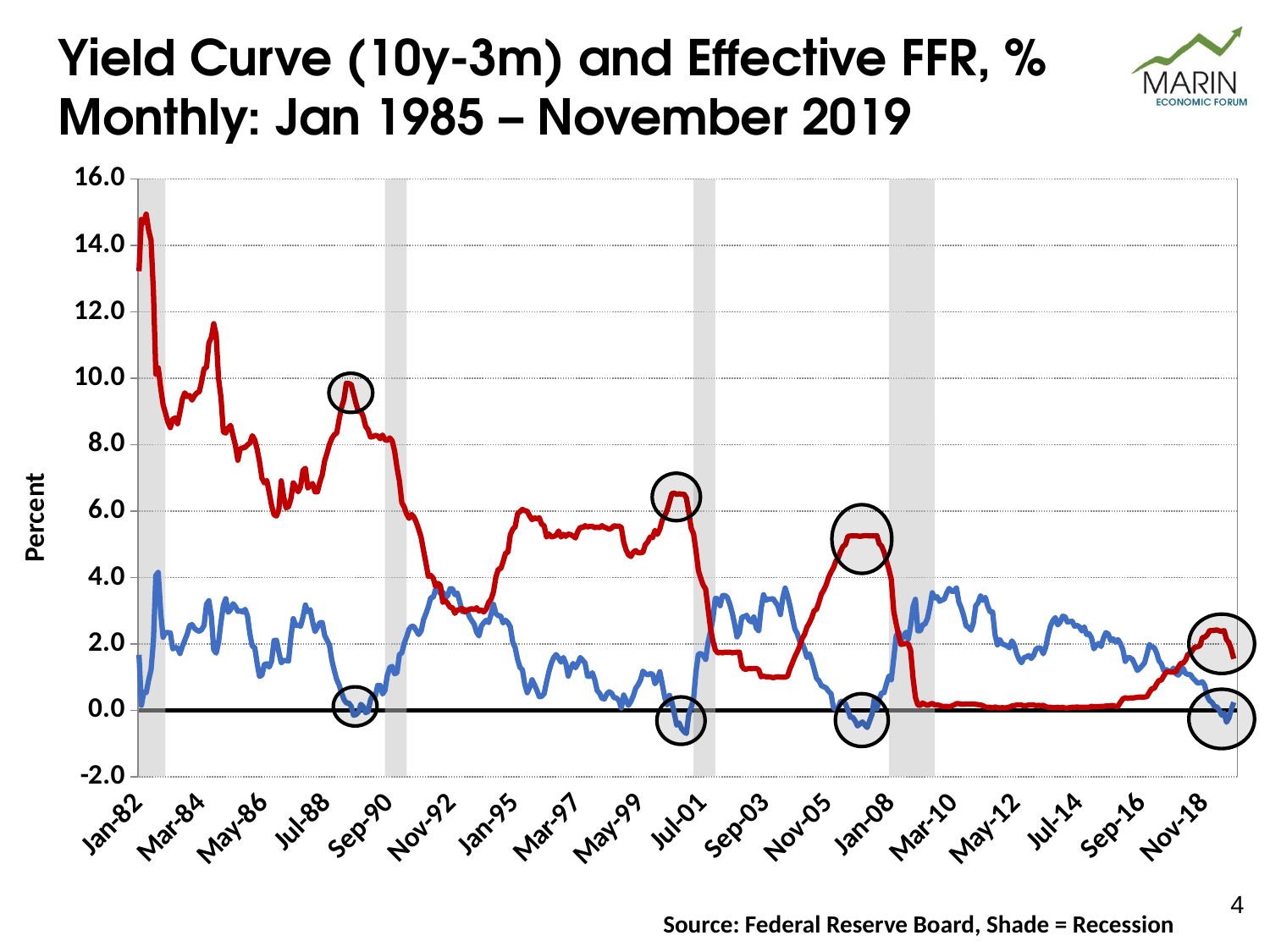

# Yield Curve (10y-3m) and Effective FFR, % Monthly: Jan 1985 – November 2019

### Chart

| Category |  |  |  |
|---|---|---|---|
| 1/1/1982 | 1.0 | 1.67 | 13.22 |
| 2/1/1982 | 1.0 | 0.15 | 14.78 |
| 3/1/1982 | 1.0 | 0.55 | 14.68 |
| 4/1/1982 | 1.0 | 0.53 | 14.94 |
| 5/1/1982 | 1.0 | 0.91 | 14.45 |
| 6/1/1982 | 1.0 | 1.22 | 14.15 |
| 7/1/1982 | 1.0 | 2.09 | 12.59 |
| 8/1/1982 | 1.0 | 4.06 | 10.12 |
| 9/1/1982 | 1.0 | 4.15 | 10.31 |
| 10/1/1982 | 1.0 | 2.94 | 9.71 |
| 11/1/1982 | 1.0 | 2.2 | 9.2 |
| 12/1/1982 | 0.0 | 2.34 | 8.95 |
| 1/1/1983 | 0.0 | 2.34 | 8.68 |
| 2/1/1983 | 0.0 | 2.33 | 8.51 |
| 3/1/1983 | 0.0 | 1.85 | 8.77 |
| 4/1/1983 | 0.0 | 1.89 | 8.8 |
| 5/1/1983 | 0.0 | 1.88 | 8.63 |
| 6/1/1983 | 0.0 | 1.71 | 8.98 |
| 7/1/1983 | 0.0 | 1.93 | 9.37 |
| 8/1/1983 | 0.0 | 2.11 | 9.56 |
| 9/1/1983 | 0.0 | 2.29 | 9.45 |
| 10/1/1983 | 0.0 | 2.55 | 9.48 |
| 11/1/1983 | 0.0 | 2.58 | 9.34 |
| 12/1/1983 | 0.0 | 2.47 | 9.47 |
| 1/1/1984 | 0.0 | 2.41 | 9.56 |
| 2/1/1984 | 0.0 | 2.38 | 9.59 |
| 3/1/1984 | 0.0 | 2.43 | 9.91 |
| 4/1/1984 | 0.0 | 2.56 | 10.29 |
| 5/1/1984 | 0.0 | 3.19 | 10.32 |
| 6/1/1984 | 0.0 | 3.3 | 11.06 |
| 7/1/1984 | 0.0 | 2.83 | 11.23 |
| 8/1/1984 | 0.0 | 1.82 | 11.64 |
| 9/1/1984 | 0.0 | 1.72 | 11.3 |
| 10/1/1984 | 0.0 | 2.04 | 9.99 |
| 11/1/1984 | 0.0 | 2.65 | 9.43 |
| 12/1/1984 | 0.0 | 3.16 | 8.38 |
| 1/1/1985 | 0.0 | 3.36 | 8.35 |
| 2/1/1985 | 0.0 | 2.95 | 8.5 |
| 3/1/1985 | 0.0 | 3.03 | 8.58 |
| 4/1/1985 | 0.0 | 3.21 | 8.27 |
| 5/1/1985 | 0.0 | 3.12 | 7.97 |
| 6/1/1985 | 0.0 | 2.98 | 7.53 |
| 7/1/1985 | 0.0 | 2.99 | 7.88 |
| 8/1/1985 | 0.0 | 2.96 | 7.9 |
| 9/1/1985 | 0.0 | 3.04 | 7.92 |
| 10/1/1985 | 0.0 | 2.84 | 7.99 |
| 11/1/1985 | 0.0 | 2.3 | 8.05 |
| 12/1/1985 | 0.0 | 1.93 | 8.27 |
| 1/1/1986 | 0.0 | 1.89 | 8.14 |
| 2/1/1986 | 0.0 | 1.41 | 7.86 |
| 3/1/1986 | 0.0 | 1.02 | 7.48 |
| 4/1/1986 | 0.0 | 1.06 | 6.99 |
| 5/1/1986 | 0.0 | 1.38 | 6.85 |
| 6/1/1986 | 0.0 | 1.4 | 6.92 |
| 7/1/1986 | 0.0 | 1.3 | 6.56 |
| 8/1/1986 | 0.0 | 1.48 | 6.17 |
| 9/1/1986 | 0.0 | 2.1 | 5.89 |
| 10/1/1986 | 0.0 | 2.11 | 5.85 |
| 11/1/1986 | 0.0 | 1.75 | 6.04 |
| 12/1/1986 | 0.0 | 1.43 | 6.91 |
| 1/1/1987 | 0.0 | 1.5 | 6.43 |
| 2/1/1987 | 0.0 | 1.5 | 6.1 |
| 3/1/1987 | 0.0 | 1.48 | 6.13 |
| 4/1/1987 | 0.0 | 2.2 | 6.37 |
| 5/1/1987 | 0.0 | 2.76 | 6.85 |
| 6/1/1987 | 0.0 | 2.55 | 6.73 |
| 7/1/1987 | 0.0 | 2.57 | 6.58 |
| 8/1/1987 | 0.0 | 2.53 | 6.73 |
| 9/1/1987 | 0.0 | 2.8 | 7.22 |
| 10/1/1987 | 0.0 | 3.17 | 7.29 |
| 11/1/1987 | 0.0 | 2.97 | 6.69 |
| 12/1/1987 | 0.0 | 3.03 | 6.77 |
| 1/1/1988 | 0.0 | 2.67 | 6.83 |
| 2/1/1988 | 0.0 | 2.37 | 6.58 |
| 3/1/1988 | 0.0 | 2.5 | 6.58 |
| 4/1/1988 | 0.0 | 2.64 | 6.87 |
| 5/1/1988 | 0.0 | 2.64 | 7.09 |
| 6/1/1988 | 0.0 | 2.26 | 7.51 |
| 7/1/1988 | 0.0 | 2.11 | 7.75 |
| 8/1/1988 | 0.0 | 1.96 | 8.01 |
| 9/1/1988 | 0.0 | 1.5 | 8.19 |
| 10/1/1988 | 0.0 | 1.2 | 8.3 |
| 11/1/1988 | 0.0 | 0.93 | 8.35 |
| 12/1/1988 | 0.0 | 0.76 | 8.76 |
| 1/1/1989 | 0.0 | 0.53 | 9.12 |
| 2/1/1989 | 0.0 | 0.33 | 9.36 |
| 3/1/1989 | 0.0 | 0.22 | 9.85 |
| 4/1/1989 | 0.0 | 0.22 | 9.84 |
| 5/1/1989 | 0.0 | 0.12 | 9.81 |
| 6/1/1989 | 0.0 | -0.15 | 9.53 |
| 7/1/1989 | 0.0 | -0.13 | 9.24 |
| 8/1/1989 | 0.0 | -0.06 | 8.99 |
| 9/1/1989 | 0.0 | 0.18 | 9.02 |
| 10/1/1989 | 0.0 | 0.11 | 8.84 |
| 11/1/1989 | 0.0 | -0.07 | 8.55 |
| 12/1/1989 | 0.0 | -0.04 | 8.45 |
| 1/1/1990 | 0.0 | 0.31 | 8.23 |
| 2/1/1990 | 0.0 | 0.47 | 8.24 |
| 3/1/1990 | 0.0 | 0.42 | 8.28 |
| 4/1/1990 | 0.0 | 0.75 | 8.26 |
| 5/1/1990 | 0.0 | 0.75 | 8.18 |
| 6/1/1990 | 0.0 | 0.49 | 8.29 |
| 7/1/1990 | 0.0 | 0.6 | 8.15 |
| 8/1/1990 | 1.0 | 1.06 | 8.13 |
| 9/1/1990 | 1.0 | 1.29 | 8.2 |
| 10/1/1990 | 1.0 | 1.32 | 8.11 |
| 11/1/1990 | 1.0 | 1.1 | 7.81 |
| 12/1/1990 | 1.0 | 1.13 | 7.31 |
| 1/1/1991 | 1.0 | 1.68 | 6.91 |
| 2/1/1991 | 1.0 | 1.73 | 6.25 |
| 3/1/1991 | 1.0 | 2.02 | 6.12 |
| 4/1/1991 | 0.0 | 2.21 | 5.91 |
| 5/1/1991 | 0.0 | 2.44 | 5.78 |
| 6/1/1991 | 0.0 | 2.53 | 5.9 |
| 7/1/1991 | 0.0 | 2.52 | 5.82 |
| 8/1/1991 | 0.0 | 2.4 | 5.66 |
| 9/1/1991 | 0.0 | 2.28 | 5.45 |
| 10/1/1991 | 0.0 | 2.39 | 5.21 |
| 11/1/1991 | 0.0 | 2.73 | 4.81 |
| 12/1/1991 | 0.0 | 2.91 | 4.43 |
| 1/1/1992 | 0.0 | 3.12 | 4.03 |
| 2/1/1992 | 0.0 | 3.39 | 4.06 |
| 3/1/1992 | 0.0 | 3.4 | 3.98 |
| 4/1/1992 | 0.0 | 3.64 | 3.73 |
| 5/1/1992 | 0.0 | 3.67 | 3.82 |
| 6/1/1992 | 0.0 | 3.51 | 3.76 |
| 7/1/1992 | 0.0 | 3.56 | 3.25 |
| 8/1/1992 | 0.0 | 3.39 | 3.3 |
| 9/1/1992 | 0.0 | 3.45 | 3.22 |
| 10/1/1992 | 0.0 | 3.66 | 3.1 |
| 11/1/1992 | 0.0 | 3.66 | 3.09 |
| 12/1/1992 | 0.0 | 3.48 | 2.92 |
| 1/1/1993 | 0.0 | 3.53 | 3.02 |
| 2/1/1993 | 0.0 | 3.27 | 3.03 |
| 3/1/1993 | 0.0 | 2.97 | 3.07 |
| 4/1/1993 | 0.0 | 3.04 | 2.96 |
| 5/1/1993 | 0.0 | 3.01 | 3.0 |
| 6/1/1993 | 0.0 | 2.82 | 3.04 |
| 7/1/1993 | 0.0 | 2.7 | 3.06 |
| 8/1/1993 | 0.0 | 2.59 | 3.03 |
| 9/1/1993 | 0.0 | 2.35 | 3.09 |
| 10/1/1993 | 0.0 | 2.24 | 2.99 |
| 11/1/1993 | 0.0 | 2.54 | 3.02 |
| 12/1/1993 | 0.0 | 2.64 | 2.96 |
| 1/1/1994 | 0.0 | 2.71 | 3.05 |
| 2/1/1994 | 0.0 | 2.64 | 3.25 |
| 3/1/1994 | 0.0 | 2.89 | 3.34 |
| 4/1/1994 | 0.0 | 3.19 | 3.56 |
| 5/1/1994 | 0.0 | 2.91 | 4.01 |
| 6/1/1994 | 0.0 | 2.85 | 4.25 |
| 7/1/1994 | 0.0 | 2.84 | 4.26 |
| 8/1/1994 | 0.0 | 2.63 | 4.47 |
| 9/1/1994 | 0.0 | 2.71 | 4.73 |
| 10/1/1994 | 0.0 | 2.64 | 4.76 |
| 11/1/1994 | 0.0 | 2.51 | 5.29 |
| 12/1/1994 | 0.0 | 2.05 | 5.45 |
| 1/1/1995 | 0.0 | 1.88 | 5.53 |
| 2/1/1995 | 0.0 | 1.53 | 5.92 |
| 3/1/1995 | 0.0 | 1.29 | 5.98 |
| 4/1/1995 | 0.0 | 1.22 | 6.05 |
| 5/1/1995 | 0.0 | 0.78 | 6.01 |
| 6/1/1995 | 0.0 | 0.53 | 6.0 |
| 7/1/1995 | 0.0 | 0.69 | 5.85 |
| 8/1/1995 | 0.0 | 0.92 | 5.74 |
| 9/1/1995 | 0.0 | 0.77 | 5.8 |
| 10/1/1995 | 0.0 | 0.6 | 5.76 |
| 11/1/1995 | 0.0 | 0.41 | 5.8 |
| 12/1/1995 | 0.0 | 0.42 | 5.6 |
| 1/1/1996 | 0.0 | 0.5 | 5.56 |
| 2/1/1996 | 0.0 | 0.85 | 5.22 |
| 3/1/1996 | 0.0 | 1.17 | 5.31 |
| 4/1/1996 | 0.0 | 1.42 | 5.22 |
| 5/1/1996 | 0.0 | 1.59 | 5.24 |
| 6/1/1996 | 0.0 | 1.68 | 5.27 |
| 7/1/1996 | 0.0 | 1.57 | 5.4 |
| 8/1/1996 | 0.0 | 1.45 | 5.22 |
| 9/1/1996 | 0.0 | 1.59 | 5.3 |
| 10/1/1996 | 0.0 | 1.41 | 5.24 |
| 11/1/1996 | 0.0 | 1.03 | 5.31 |
| 12/1/1996 | 0.0 | 1.26 | 5.29 |
| 1/1/1997 | 0.0 | 1.41 | 5.25 |
| 2/1/1997 | 0.0 | 1.28 | 5.19 |
| 3/1/1997 | 0.0 | 1.41 | 5.39 |
| 4/1/1997 | 0.0 | 1.59 | 5.51 |
| 5/1/1997 | 0.0 | 1.51 | 5.5 |
| 6/1/1997 | 0.0 | 1.42 | 5.56 |
| 7/1/1997 | 0.0 | 1.03 | 5.52 |
| 8/1/1997 | 0.0 | 1.02 | 5.54 |
| 9/1/1997 | 0.0 | 1.13 | 5.54 |
| 10/1/1997 | 0.0 | 0.92 | 5.5 |
| 11/1/1997 | 0.0 | 0.6 | 5.52 |
| 12/1/1997 | 0.0 | 0.51 | 5.5 |
| 1/1/1998 | 0.0 | 0.36 | 5.56 |
| 2/1/1998 | 0.0 | 0.34 | 5.51 |
| 3/1/1998 | 0.0 | 0.49 | 5.49 |
| 4/1/1998 | 0.0 | 0.56 | 5.45 |
| 5/1/1998 | 0.0 | 0.51 | 5.49 |
| 6/1/1998 | 0.0 | 0.38 | 5.56 |
| 7/1/1998 | 0.0 | 0.37 | 5.54 |
| 8/1/1998 | 0.0 | 0.3 | 5.55 |
| 9/1/1998 | 0.0 | 0.07 | 5.51 |
| 10/1/1998 | 0.0 | 0.46 | 5.07 |
| 11/1/1998 | 0.0 | 0.3 | 4.83 |
| 12/1/1998 | 0.0 | 0.15 | 4.68 |
| 1/1/1999 | 0.0 | 0.27 | 4.63 |
| 2/1/1999 | 0.0 | 0.44 | 4.76 |
| 3/1/1999 | 0.0 | 0.66 | 4.81 |
| 4/1/1999 | 0.0 | 0.77 | 4.74 |
| 5/1/1999 | 0.0 | 0.91 | 4.74 |
| 6/1/1999 | 0.0 | 1.18 | 4.76 |
| 7/1/1999 | 0.0 | 1.1 | 4.99 |
| 8/1/1999 | 0.0 | 1.07 | 5.07 |
| 9/1/1999 | 0.0 | 1.1 | 5.22 |
| 10/1/1999 | 0.0 | 1.09 | 5.2 |
| 11/1/1999 | 0.0 | 0.8 | 5.42 |
| 12/1/1999 | 0.0 | 0.92 | 5.3 |
| 1/1/2000 | 0.0 | 1.16 | 5.45 |
| 2/1/2000 | 0.0 | 0.79 | 5.73 |
| 3/1/2000 | 0.0 | 0.4 | 5.85 |
| 4/1/2000 | 0.0 | 0.17 | 6.02 |
| 5/1/2000 | 0.0 | 0.45 | 6.27 |
| 6/1/2000 | 0.0 | 0.24 | 6.53 |
| 7/1/2000 | 0.0 | -0.09 | 6.54 |
| 8/1/2000 | 0.0 | -0.45 | 6.5 |
| 9/1/2000 | 0.0 | -0.38 | 6.52 |
| 10/1/2000 | 0.0 | -0.55 | 6.51 |
| 11/1/2000 | 0.0 | -0.64 | 6.51 |
| 12/1/2000 | 0.0 | -0.7 | 6.4 |
| 1/1/2001 | 0.0 | -0.13 | 5.98 |
| 2/1/2001 | 0.0 | 0.09 | 5.49 |
| 3/1/2001 | 0.0 | 0.35 | 5.31 |
| 4/1/2001 | 1.0 | 1.17 | 4.8 |
| 5/1/2001 | 1.0 | 1.69 | 4.21 |
| 6/1/2001 | 1.0 | 1.71 | 3.97 |
| 7/1/2001 | 1.0 | 1.65 | 3.77 |
| 8/1/2001 | 1.0 | 1.53 | 3.65 |
| 9/1/2001 | 1.0 | 2.04 | 3.07 |
| 10/1/2001 | 1.0 | 2.37 | 2.49 |
| 11/1/2001 | 1.0 | 2.74 | 2.09 |
| 12/1/2001 | 0.0 | 3.37 | 1.82 |
| 1/1/2002 | 0.0 | 3.36 | 1.73 |
| 2/1/2002 | 0.0 | 3.15 | 1.74 |
| 3/1/2002 | 0.0 | 3.45 | 1.73 |
| 4/1/2002 | 0.0 | 3.46 | 1.75 |
| 5/1/2002 | 0.0 | 3.4 | 1.75 |
| 6/1/2002 | 0.0 | 3.2 | 1.75 |
| 7/1/2002 | 0.0 | 2.94 | 1.73 |
| 8/1/2002 | 0.0 | 2.61 | 1.74 |
| 9/1/2002 | 0.0 | 2.21 | 1.75 |
| 10/1/2002 | 0.0 | 2.33 | 1.75 |
| 11/1/2002 | 0.0 | 2.8 | 1.34 |
| 12/1/2002 | 0.0 | 2.82 | 1.24 |
| 1/1/2003 | 0.0 | 2.86 | 1.24 |
| 2/1/2003 | 0.0 | 2.71 | 1.26 |
| 3/1/2003 | 0.0 | 2.66 | 1.25 |
| 4/1/2003 | 0.0 | 2.81 | 1.26 |
| 5/1/2003 | 0.0 | 2.48 | 1.26 |
| 6/1/2003 | 0.0 | 2.39 | 1.22 |
| 7/1/2003 | 0.0 | 3.06 | 1.01 |
| 8/1/2003 | 0.0 | 3.48 | 1.03 |
| 9/1/2003 | 0.0 | 3.31 | 1.01 |
| 10/1/2003 | 0.0 | 3.35 | 1.01 |
| 11/1/2003 | 0.0 | 3.35 | 1.0 |
| 12/1/2003 | 0.0 | 3.36 | 0.98 |
| 1/1/2004 | 0.0 | 3.25 | 1.0 |
| 2/1/2004 | 0.0 | 3.14 | 1.01 |
| 3/1/2004 | 0.0 | 2.88 | 1.0 |
| 4/1/2004 | 0.0 | 3.39 | 1.0 |
| 5/1/2004 | 0.0 | 3.68 | 1.0 |
| 6/1/2004 | 0.0 | 3.44 | 1.03 |
| 7/1/2004 | 0.0 | 3.14 | 1.26 |
| 8/1/2004 | 0.0 | 2.78 | 1.43 |
| 9/1/2004 | 0.0 | 2.45 | 1.61 |
| 10/1/2004 | 0.0 | 2.31 | 1.76 |
| 11/1/2004 | 0.0 | 2.08 | 1.93 |
| 12/1/2004 | 0.0 | 2.01 | 2.16 |
| 1/1/2005 | 0.0 | 1.85 | 2.28 |
| 2/1/2005 | 0.0 | 1.59 | 2.5 |
| 3/1/2005 | 0.0 | 1.7 | 2.63 |
| 4/1/2005 | 0.0 | 1.5 | 2.79 |
| 5/1/2005 | 0.0 | 1.24 | 3.0 |
| 6/1/2005 | 0.0 | 0.96 | 3.04 |
| 7/1/2005 | 0.0 | 0.89 | 3.26 |
| 8/1/2005 | 0.0 | 0.74 | 3.5 |
| 9/1/2005 | 0.0 | 0.71 | 3.62 |
| 10/1/2005 | 0.0 | 0.67 | 3.78 |
| 11/1/2005 | 0.0 | 0.57 | 4.0 |
| 12/1/2005 | 0.0 | 0.5 | 4.16 |
| 1/1/2006 | 0.0 | 0.08 | 4.29 |
| 2/1/2006 | 0.0 | 0.03 | 4.49 |
| 3/1/2006 | 0.0 | 0.09 | 4.59 |
| 4/1/2006 | 0.0 | 0.27 | 4.79 |
| 5/1/2006 | 0.0 | 0.27 | 4.94 |
| 6/1/2006 | 0.0 | 0.19 | 4.99 |
| 7/1/2006 | 0.0 | 0.01 | 5.24 |
| 8/1/2006 | 0.0 | -0.21 | 5.25 |
| 9/1/2006 | 0.0 | -0.21 | 5.25 |
| 10/1/2006 | 0.0 | -0.32 | 5.25 |
| 11/1/2006 | 0.0 | -0.47 | 5.25 |
| 12/1/2006 | 0.0 | -0.41 | 5.24 |
| 1/1/2007 | 0.0 | -0.35 | 5.25 |
| 2/1/2007 | 0.0 | -0.44 | 5.26 |
| 3/1/2007 | 0.0 | -0.52 | 5.26 |
| 4/1/2007 | 0.0 | -0.32 | 5.25 |
| 5/1/2007 | 0.0 | -0.12 | 5.25 |
| 6/1/2007 | 0.0 | 0.36 | 5.25 |
| 7/1/2007 | 0.0 | 0.04 | 5.26 |
| 8/1/2007 | 0.0 | 0.35 | 5.02 |
| 9/1/2007 | 0.0 | 0.53 | 4.94 |
| 10/1/2007 | 0.0 | 0.53 | 4.76 |
| 11/1/2007 | 0.0 | 0.8 | 4.49 |
| 12/1/2007 | 0.0 | 1.03 | 4.24 |
| 1/1/2008 | 1.0 | 0.92 | 3.94 |
| 2/1/2008 | 1.0 | 1.57 | 2.98 |
| 3/1/2008 | 1.0 | 2.23 | 2.61 |
| 4/1/2008 | 1.0 | 2.37 | 2.28 |
| 5/1/2008 | 1.0 | 2.12 | 1.98 |
| 6/1/2008 | 1.0 | 2.21 | 2.0 |
| 7/1/2008 | 1.0 | 2.35 | 2.01 |
| 8/1/2008 | 1.0 | 2.14 | 2.0 |
| 9/1/2008 | 1.0 | 2.54 | 1.81 |
| 10/1/2008 | 1.0 | 3.12 | 0.97 |
| 11/1/2008 | 1.0 | 3.34 | 0.39 |
| 12/1/2008 | 1.0 | 2.39 | 0.16 |
| 1/1/2009 | 1.0 | 2.39 | 0.15 |
| 2/1/2009 | 1.0 | 2.57 | 0.22 |
| 3/1/2009 | 1.0 | 2.6 | 0.18 |
| 4/1/2009 | 1.0 | 2.77 | 0.15 |
| 5/1/2009 | 1.0 | 3.11 | 0.18 |
| 6/1/2009 | 1.0 | 3.54 | 0.21 |
| 7/1/2009 | 0.0 | 3.38 | 0.16 |
| 8/1/2009 | 0.0 | 3.42 | 0.16 |
| 9/1/2009 | 0.0 | 3.28 | 0.15 |
| 10/1/2009 | 0.0 | 3.32 | 0.12 |
| 11/1/2009 | 0.0 | 3.35 | 0.12 |
| 12/1/2009 | 0.0 | 3.54 | 0.12 |
| 1/1/2010 | 0.0 | 3.67 | 0.11 |
| 2/1/2010 | 0.0 | 3.58 | 0.13 |
| 3/1/2010 | 0.0 | 3.58 | 0.16 |
| 4/1/2010 | 0.0 | 3.69 | 0.2 |
| 5/1/2010 | 0.0 | 3.26 | 0.2 |
| 6/1/2010 | 0.0 | 3.08 | 0.18 |
| 7/1/2010 | 0.0 | 2.85 | 0.18 |
| 8/1/2010 | 0.0 | 2.54 | 0.19 |
| 9/1/2010 | 0.0 | 2.5 | 0.19 |
| 10/1/2010 | 0.0 | 2.41 | 0.19 |
| 11/1/2010 | 0.0 | 2.62 | 0.19 |
| 12/1/2010 | 0.0 | 3.15 | 0.18 |
| 1/1/2011 | 0.0 | 3.24 | 0.17 |
| 2/1/2011 | 0.0 | 3.45 | 0.16 |
| 3/1/2011 | 0.0 | 3.31 | 0.14 |
| 4/1/2011 | 0.0 | 3.4 | 0.1 |
| 5/1/2011 | 0.0 | 3.13 | 0.09 |
| 6/1/2011 | 0.0 | 2.96 | 0.09 |
| 7/1/2011 | 0.0 | 2.96 | 0.07 |
| 8/1/2011 | 0.0 | 2.28 | 0.1 |
| 9/1/2011 | 0.0 | 1.97 | 0.08 |
| 10/1/2011 | 0.0 | 2.13 | 0.07 |
| 11/1/2011 | 0.0 | 2.0 | 0.08 |
| 12/1/2011 | 0.0 | 1.97 | 0.07 |
| 1/1/2012 | 0.0 | 1.94 | 0.08 |
| 2/1/2012 | 0.0 | 1.88 | 0.1 |
| 3/1/2012 | 0.0 | 2.09 | 0.13 |
| 4/1/2012 | 0.0 | 1.97 | 0.14 |
| 5/1/2012 | 0.0 | 1.71 | 0.16 |
| 6/1/2012 | 0.0 | 1.53 | 0.16 |
| 7/1/2012 | 0.0 | 1.43 | 0.16 |
| 8/1/2012 | 0.0 | 1.58 | 0.13 |
| 9/1/2012 | 0.0 | 1.61 | 0.14 |
| 10/1/2012 | 0.0 | 1.65 | 0.16 |
| 11/1/2012 | 0.0 | 1.56 | 0.16 |
| 12/1/2012 | 0.0 | 1.65 | 0.16 |
| 1/1/2013 | 0.0 | 1.84 | 0.14 |
| 2/1/2013 | 0.0 | 1.88 | 0.15 |
| 3/1/2013 | 0.0 | 1.87 | 0.14 |
| 4/1/2013 | 0.0 | 1.7 | 0.15 |
| 5/1/2013 | 0.0 | 1.89 | 0.11 |
| 6/1/2013 | 0.0 | 2.25 | 0.09 |
| 7/1/2013 | 0.0 | 2.54 | 0.09 |
| 8/1/2013 | 0.0 | 2.7 | 0.08 |
| 9/1/2013 | 0.0 | 2.79 | 0.08 |
| 10/1/2013 | 0.0 | 2.57 | 0.09 |
| 11/1/2013 | 0.0 | 2.65 | 0.08 |
| 12/1/2013 | 0.0 | 2.83 | 0.09 |
| 1/1/2014 | 0.0 | 2.82 | 0.07 |
| 2/1/2014 | 0.0 | 2.66 | 0.07 |
| 3/1/2014 | 0.0 | 2.67 | 0.08 |
| 4/1/2014 | 0.0 | 2.68 | 0.09 |
| 5/1/2014 | 0.0 | 2.53 | 0.09 |
| 6/1/2014 | 0.0 | 2.56 | 0.1 |
| 7/1/2014 | 0.0 | 2.51 | 0.09 |
| 8/1/2014 | 0.0 | 2.39 | 0.09 |
| 9/1/2014 | 0.0 | 2.51 | 0.09 |
| 10/1/2014 | 0.0 | 2.28 | 0.09 |
| 11/1/2014 | 0.0 | 2.31 | 0.09 |
| 12/1/2014 | 0.0 | 2.18 | 0.12 |
| 1/1/2015 | 0.0 | 1.85 | 0.11 |
| 2/1/2015 | 0.0 | 1.96 | 0.11 |
| 3/1/2015 | 0.0 | 2.01 | 0.11 |
| 4/1/2015 | 0.0 | 1.92 | 0.12 |
| 5/1/2015 | 0.0 | 2.18 | 0.12 |
| 6/1/2015 | 0.0 | 2.34 | 0.13 |
| 7/1/2015 | 0.0 | 2.29 | 0.13 |
| 8/1/2015 | 0.0 | 2.1 | 0.14 |
| 9/1/2015 | 0.0 | 2.15 | 0.14 |
| 10/1/2015 | 0.0 | 2.05 | 0.12 |
| 11/1/2015 | 0.0 | 2.13 | 0.12 |
| 12/1/2015 | 0.0 | 2.01 | 0.24 |
| 1/1/2016 | 0.0 | 1.83 | 0.34 |
| 2/1/2016 | 0.0 | 1.47 | 0.38 |
| 3/1/2016 | 0.0 | 1.59 | 0.36 |
| 4/1/2016 | 0.0 | 1.58 | 0.37 |
| 5/1/2016 | 0.0 | 1.53 | 0.37 |
| 6/1/2016 | 0.0 | 1.37 | 0.38 |
| 7/1/2016 | 0.0 | 1.2 | 0.39 |
| 8/1/2016 | 0.0 | 1.26 | 0.4 |
| 9/1/2016 | 0.0 | 1.34 | 0.4 |
| 10/1/2016 | 0.0 | 1.43 | 0.4 |
| 11/1/2016 | 0.0 | 1.69 | 0.41 |
| 12/1/2016 | 0.0 | 1.98 | 0.54 |
| 1/1/2017 | 0.0 | 1.91 | 0.65 |
| 2/1/2017 | 0.0 | 1.89 | 0.66 |
| 3/1/2017 | 0.0 | 1.73 | 0.79 |
| 4/1/2017 | 0.0 | 1.49 | 0.9 |
| 5/1/2017 | 0.0 | 1.4 | 0.91 |
| 6/1/2017 | 0.0 | 1.19 | 1.04 |
| 7/1/2017 | 0.0 | 1.23 | 1.15 |
| 8/1/2017 | 0.0 | 1.18 | 1.16 |
| 9/1/2017 | 0.0 | 1.15 | 1.15 |
| 10/1/2017 | 0.0 | 1.27 | 1.15 |
| 11/1/2017 | 0.0 | 1.1 | 1.16 |
| 12/1/2017 | 0.0 | 1.06 | 1.3 |
| 1/1/2018 | 0.0 | 1.15 | 1.41 |
| 2/1/2018 | 0.0 | 1.27 | 1.42 |
| 3/1/2018 | 0.0 | 1.11 | 1.51 |
| 4/1/2018 | 0.0 | 1.08 | 1.69 |
| 5/1/2018 | 0.0 | 1.08 | 1.7 |
| 6/1/2018 | 0.0 | 0.97 | 1.82 |
| 7/1/2018 | 0.0 | 0.9 | 1.91 |
| 8/1/2018 | 0.0 | 0.82 | 1.91 |
| 9/1/2018 | 0.0 | 0.83 | 1.95 |
| 10/1/2018 | 0.0 | 0.86 | 2.19 |
| 11/1/2018 | 0.0 | 0.75 | 2.2 |
| 12/1/2018 | 0.0 | 0.42 | 2.27 |
| 1/1/2019 | 0.0 | 0.29 | 2.4 |
| 2/1/2019 | 0.0 | 0.24 | 2.4 |
| 3/1/2019 | 0.0 | 0.12 | 2.41 |
| 4/1/2019 | 0.0 | 0.1 | 2.42 |
| 5/1/2019 | 0.0 | 0.0 | 2.39 |
| 6/1/2019 | 0.0 | -0.15 | 2.38 |
| 7/1/2019 | 0.0 | -0.08 | 2.4 |
| 8/1/2019 | 0.0 | -0.36 | 2.13 |
| 9/1/2019 | 0.0 | -0.23 | 2.04 |
| 10/1/2019 | 0.0 | 0.03 | 1.83 |
| 11/1/2019 | 0.0 | 0.24 | 1.55 |

4
Source: Federal Reserve Board, Shade = Recession